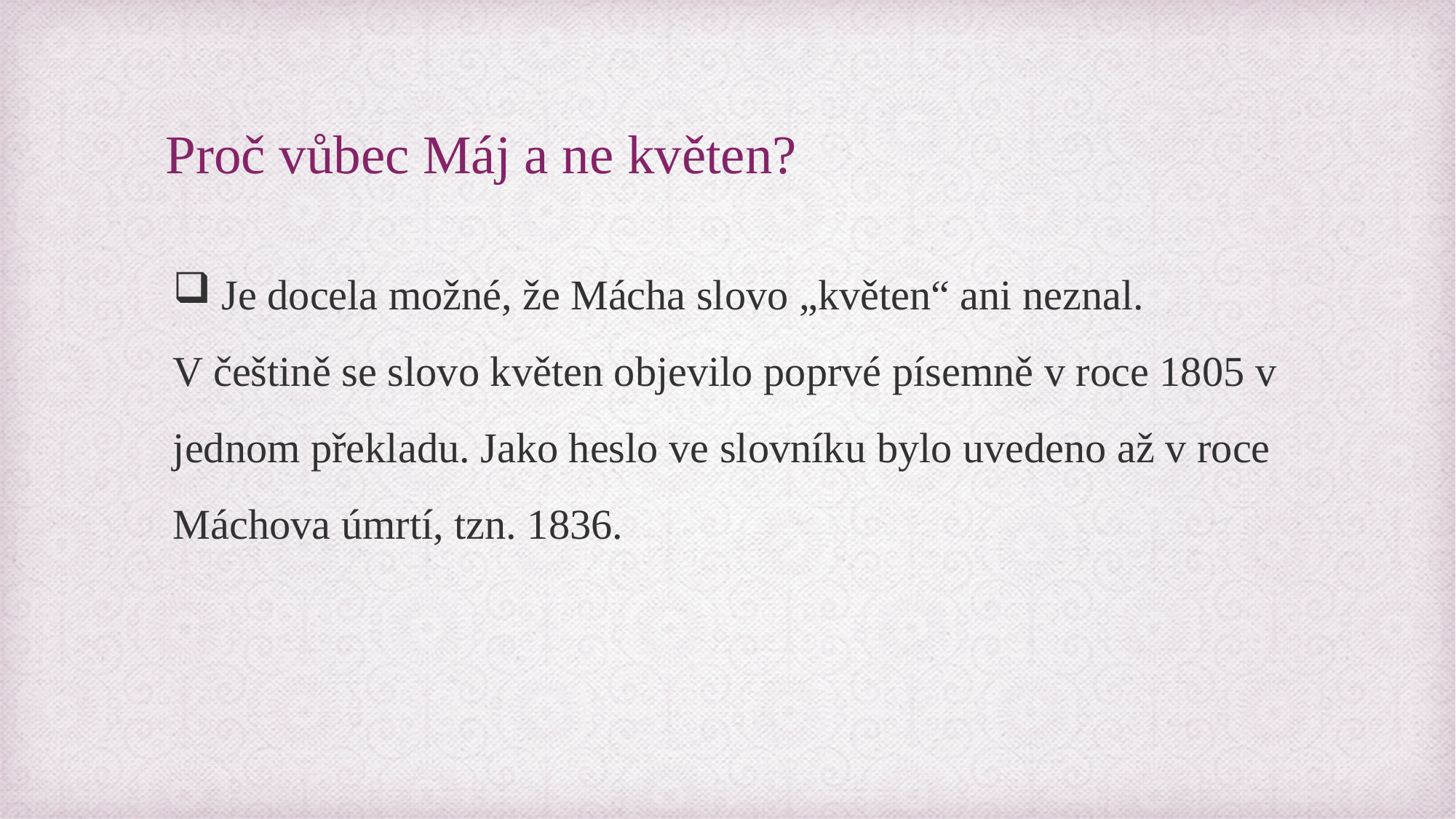

# Proč vůbec Máj a ne květen?
 Je docela možné, že Mácha slovo „květen“ ani neznal.
V češtině se slovo květen objevilo poprvé písemně v roce 1805 v jednom překladu. Jako heslo ve slovníku bylo uvedeno až v roce Máchova úmrtí, tzn. 1836.